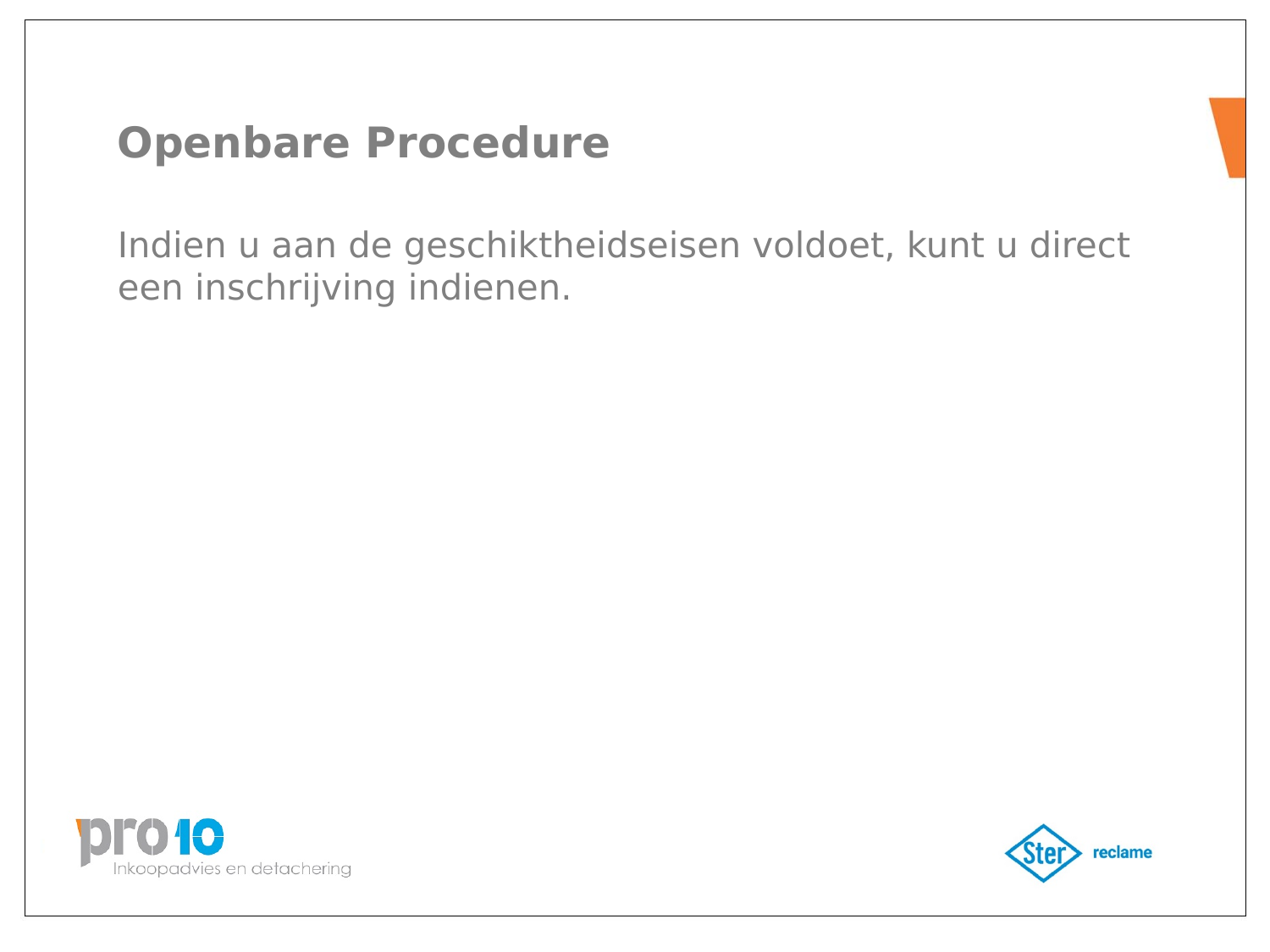

# Openbare Procedure
Indien u aan de geschiktheidseisen voldoet, kunt u direct een inschrijving indienen.